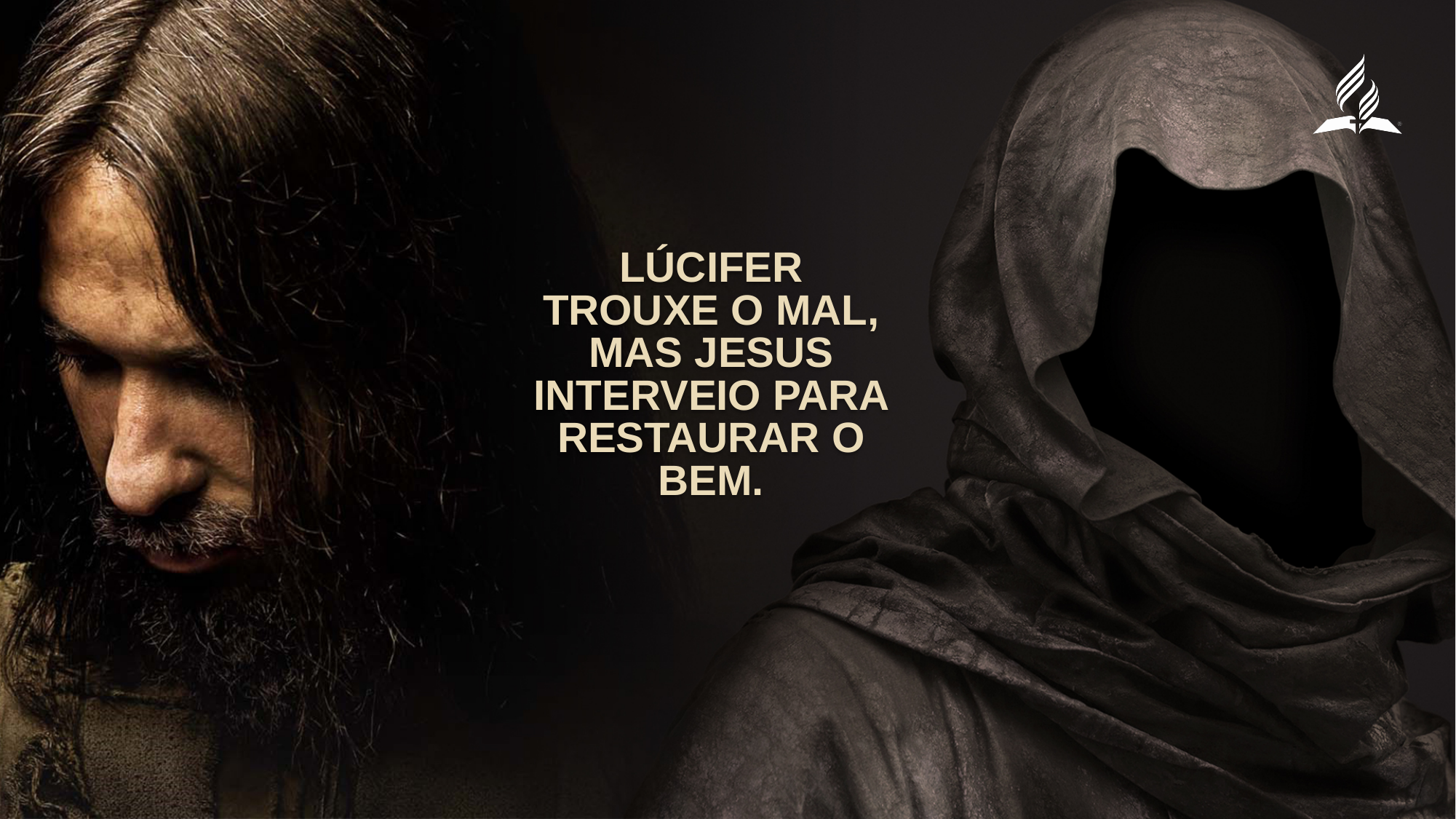

Lúcifer trouxe o mal, mas Jesus interveio para restaurar o bem.